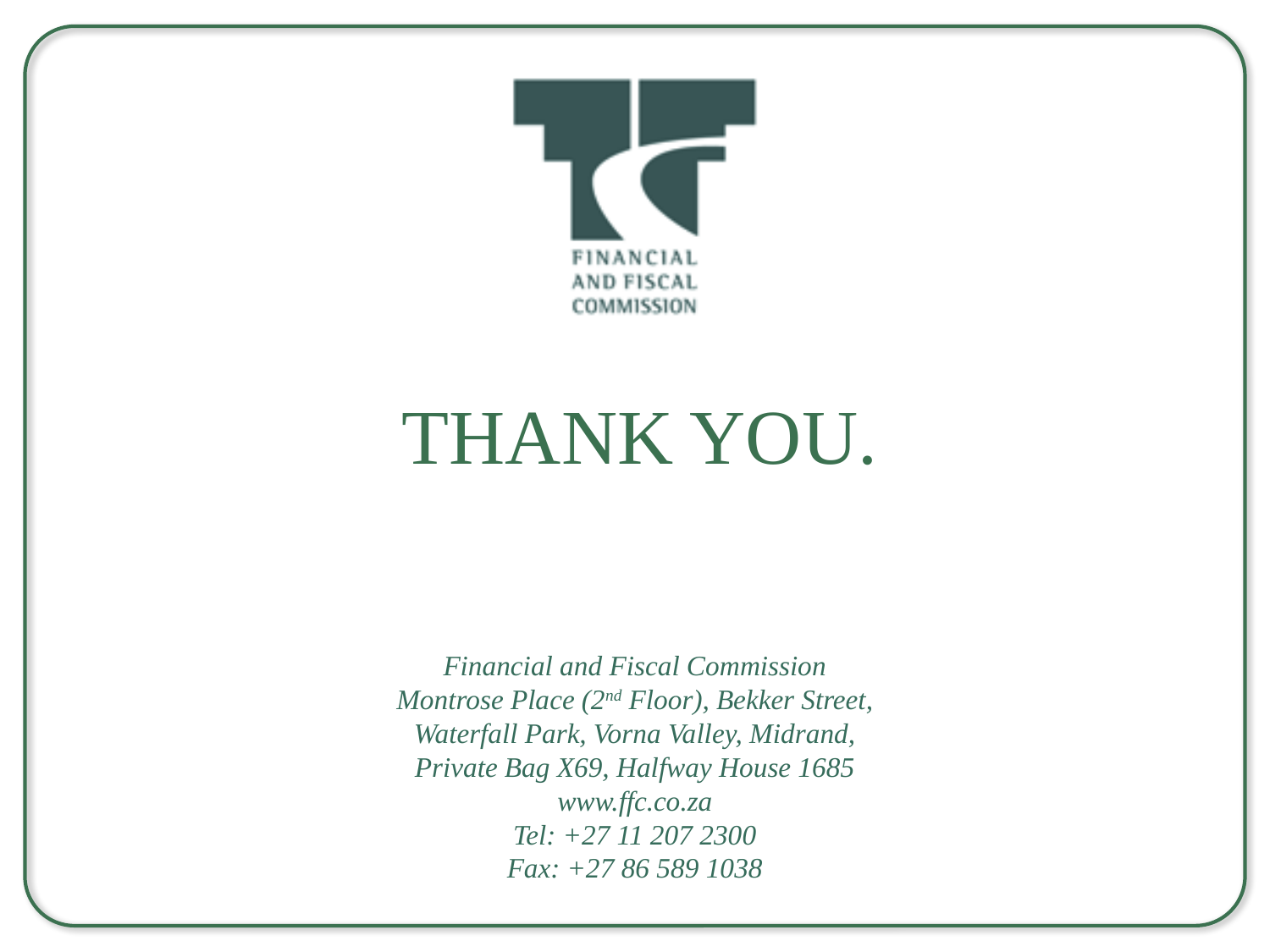

Thank You.
Financial and Fiscal Commission
Montrose Place (2nd Floor), Bekker Street,
Waterfall Park, Vorna Valley, Midrand,
Private Bag X69, Halfway House 1685
www.ffc.co.za
Tel: +27 11 207 2300
Fax: +27 86 589 1038